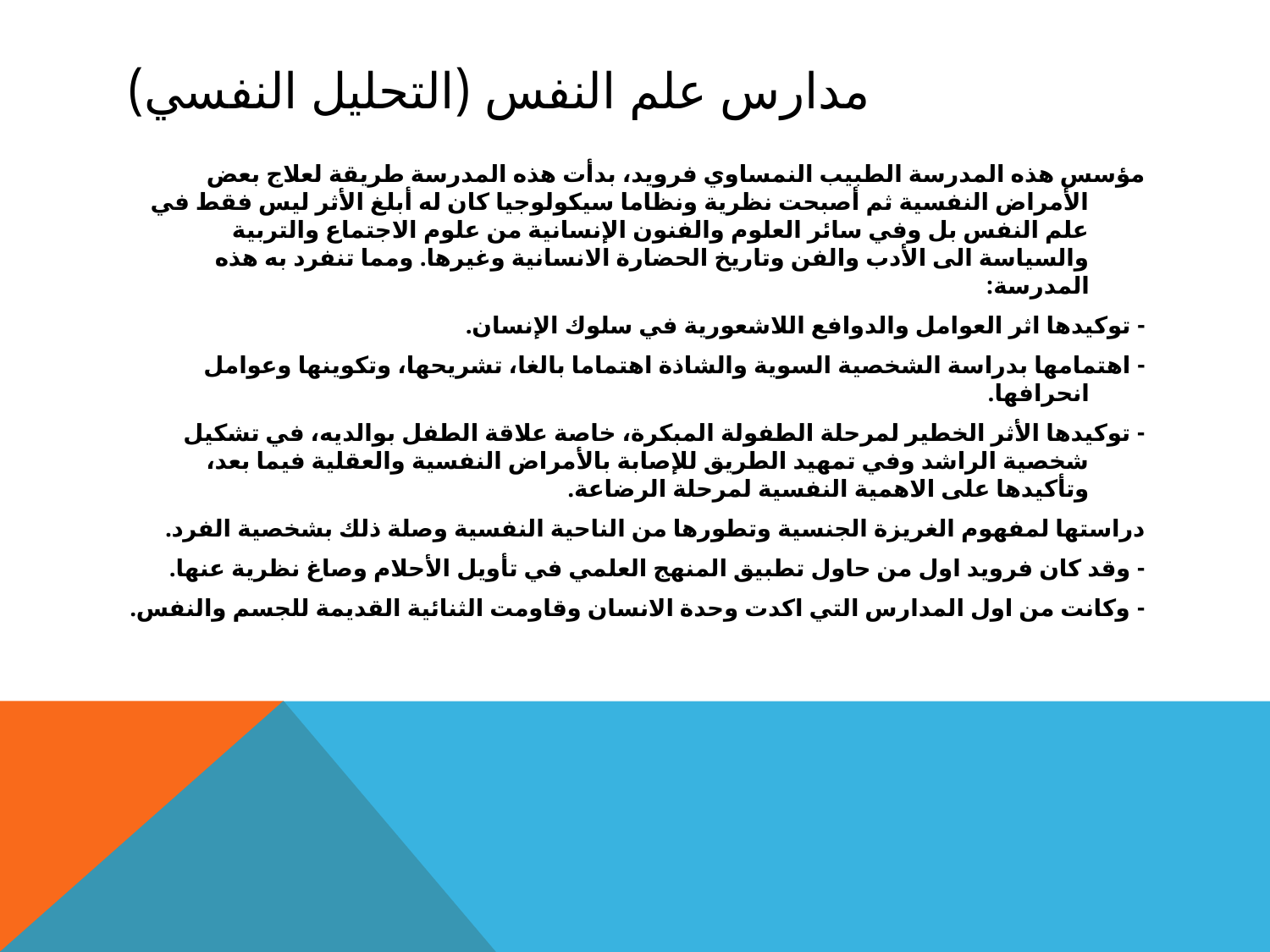

# مدارس علم النفس (التحليل النفسي)
مؤسس هذه المدرسة الطبيب النمساوي فرويد، بدأت هذه المدرسة طريقة لعلاج بعض الأمراض النفسية ثم أصبحت نظرية ونظاما سيكولوجيا كان له أبلغ الأثر ليس فقط في علم النفس بل وفي سائر العلوم والفنون الإنسانية من علوم الاجتماع والتربية والسياسة الى الأدب والفن وتاريخ الحضارة الانسانية وغيرها. ومما تنفرد به هذه المدرسة:
- توكيدها اثر العوامل والدوافع اللاشعورية في سلوك الإنسان.
- اهتمامها بدراسة الشخصية السوية والشاذة اهتماما بالغا، تشريحها، وتكوينها وعوامل انحرافها.
- توكيدها الأثر الخطير لمرحلة الطفولة المبكرة، خاصة علاقة الطفل بوالديه، في تشكيل شخصية الراشد وفي تمهيد الطريق للإصابة بالأمراض النفسية والعقلية فيما بعد، وتأكيدها على الاهمية النفسية لمرحلة الرضاعة.
دراستها لمفهوم الغريزة الجنسية وتطورها من الناحية النفسية وصلة ذلك بشخصية الفرد.
- وقد كان فرويد اول من حاول تطبيق المنهج العلمي في تأويل الأحلام وصاغ نظرية عنها.
- وكانت من اول المدارس التي اكدت وحدة الانسان وقاومت الثنائية القديمة للجسم والنفس.